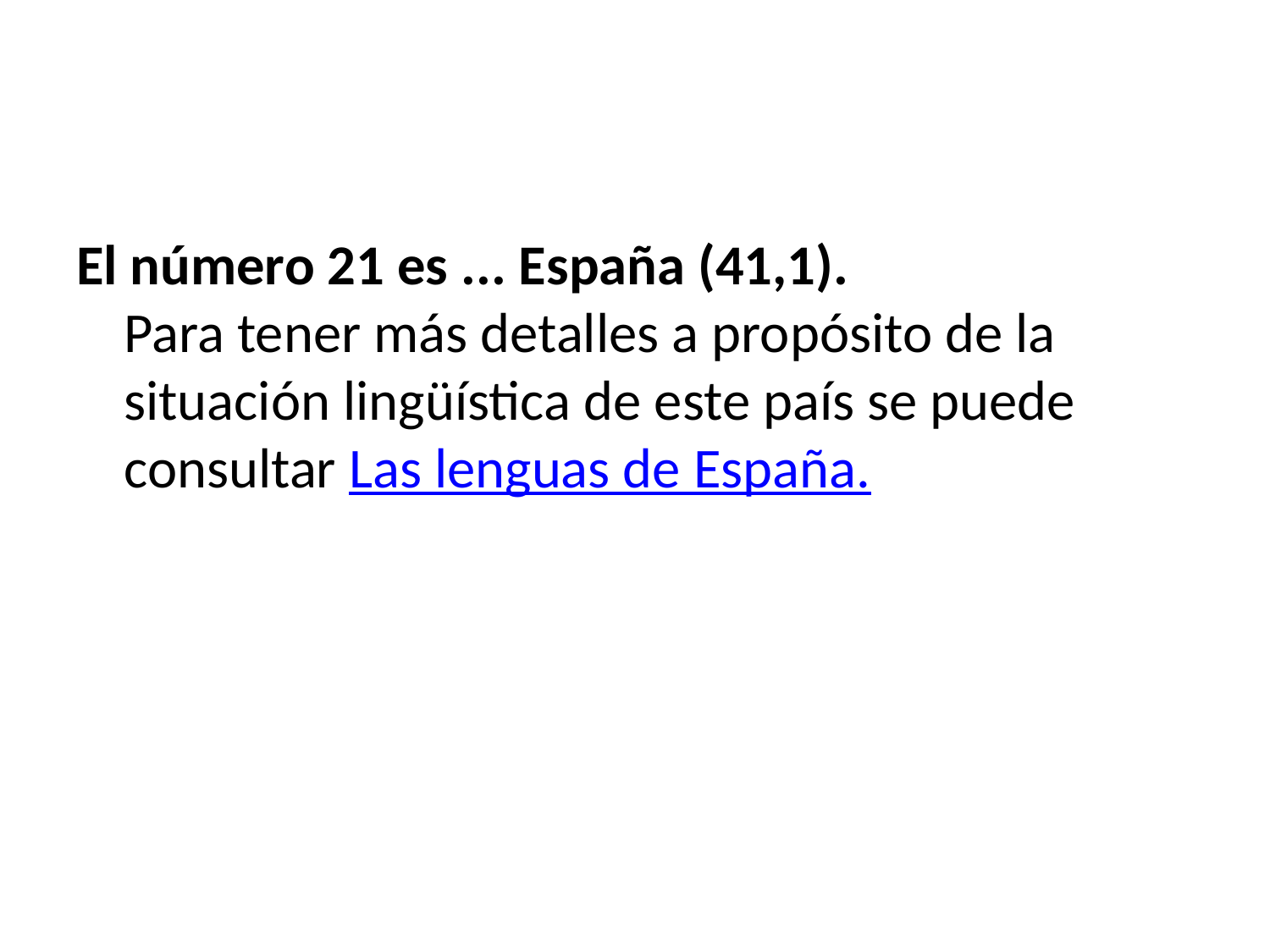

El número 21 es ... España (41,1). 
Para tener más detalles a propósito de la situación lingüística de este país se puede consultar Las lenguas de España.